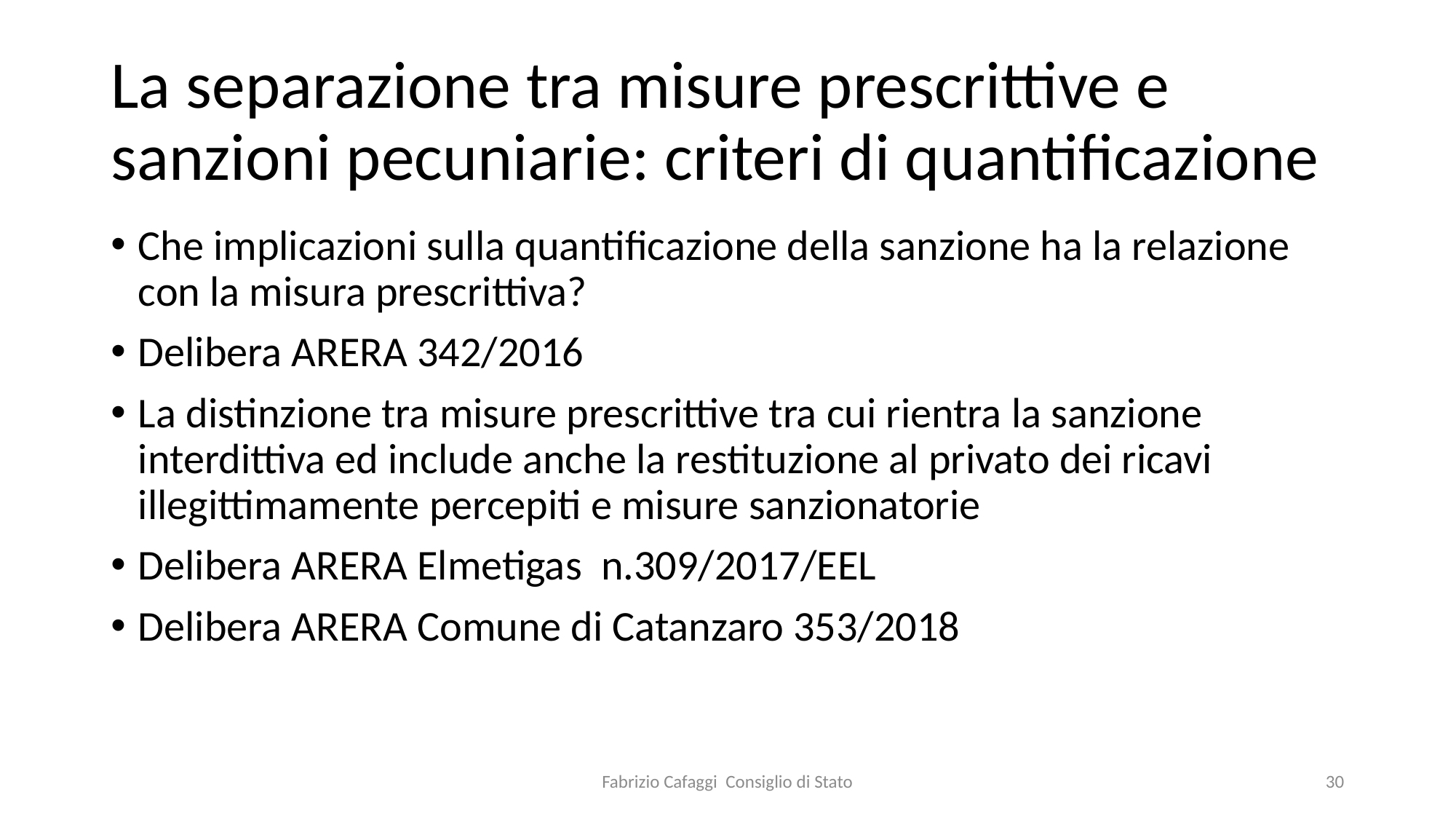

# La separazione tra misure prescrittive e sanzioni pecuniarie: criteri di quantificazione
Che implicazioni sulla quantificazione della sanzione ha la relazione con la misura prescrittiva?
Delibera ARERA 342/2016
La distinzione tra misure prescrittive tra cui rientra la sanzione interdittiva ed include anche la restituzione al privato dei ricavi illegittimamente percepiti e misure sanzionatorie
Delibera ARERA Elmetigas  n.309/2017/EEL
Delibera ARERA Comune di Catanzaro 353/2018

Fabrizio Cafaggi  Consiglio di Stato
30